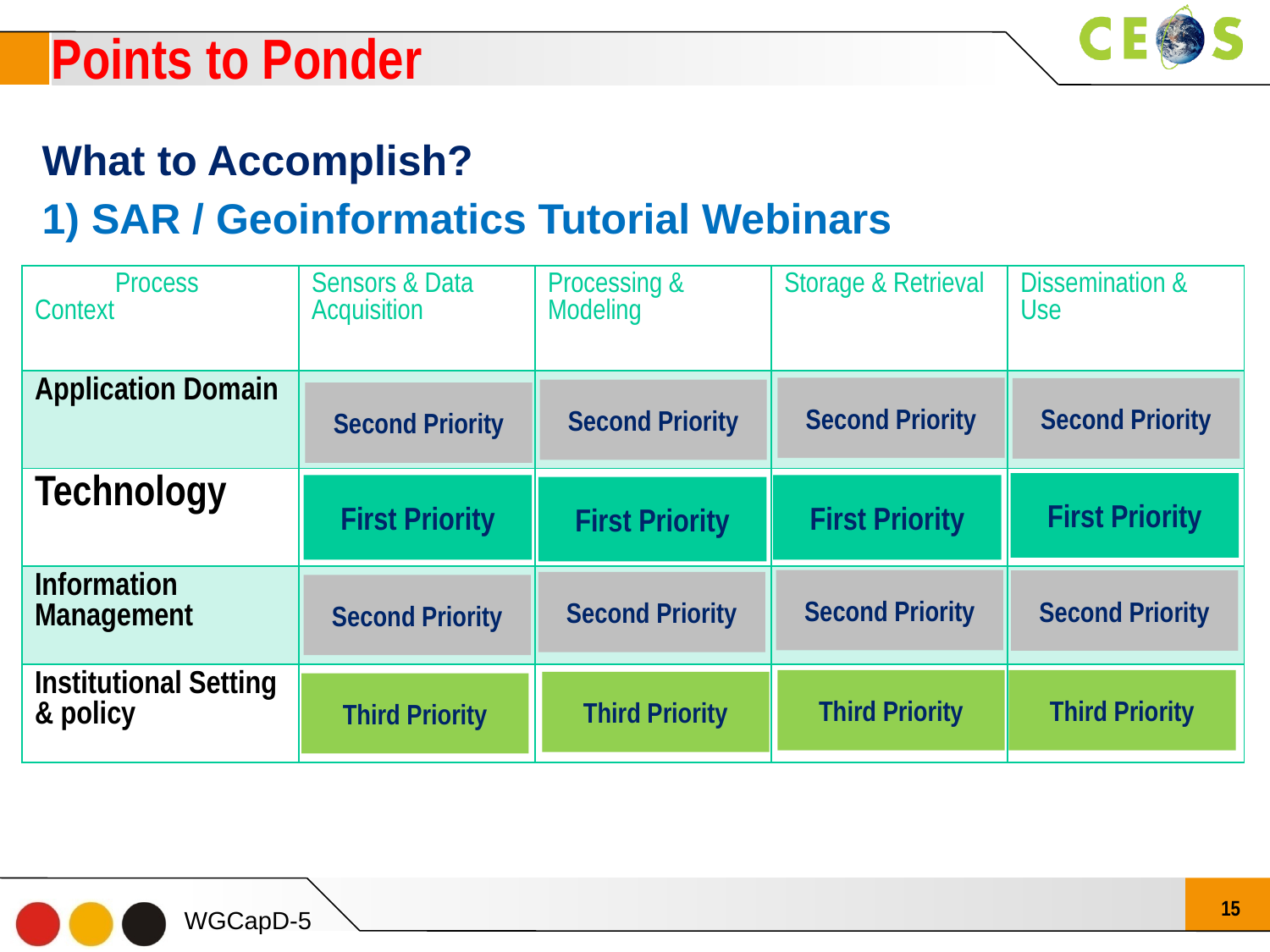

Points to Ponder
What to Accomplish?
1) SAR / Geoinformatics Tutorial Webinars

| Process Context | Sensors & Data Acquisition | Processing & Modeling | Storage & Retrieval | Dissemination & Use |
| --- | --- | --- | --- | --- |
| Application Domain |  |  |  |  |
| Technology |  |  |  |  |
| Information Management |  |  |  |  |
| Institutional Setting & policy |  |  |  |  |

Second Priority

Second Priority

Second Priority

Second Priority

First Priority

First Priority

First Priority

First Priority

Second Priority

Second Priority

Second Priority

Second Priority

Third Priority

Third Priority

Third Priority

Third Priority